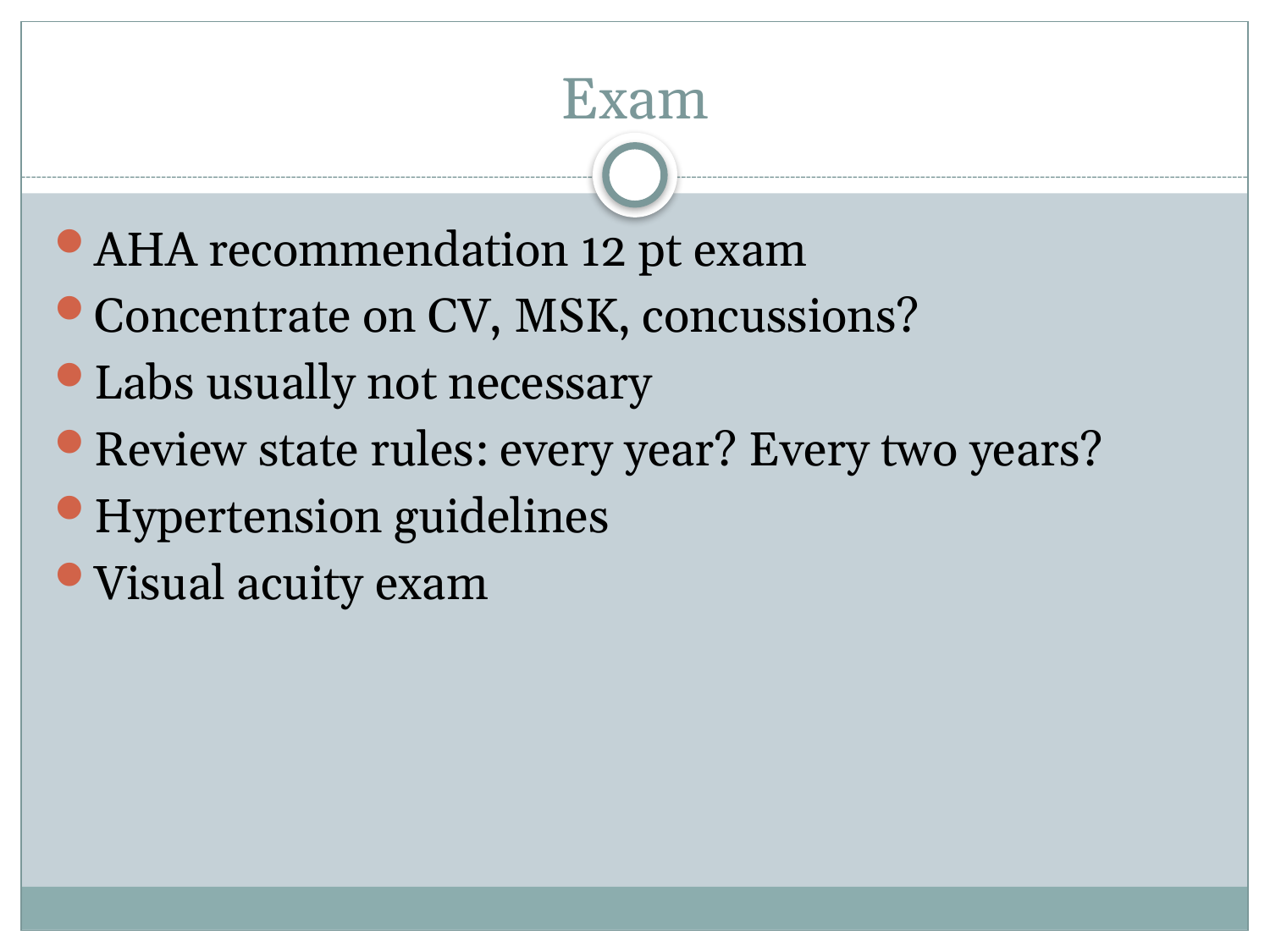

# Exam
AHA recommendation 12 pt exam
Concentrate on CV, MSK, concussions?
Labs usually not necessary
Review state rules: every year? Every two years?
Hypertension guidelines
Visual acuity exam